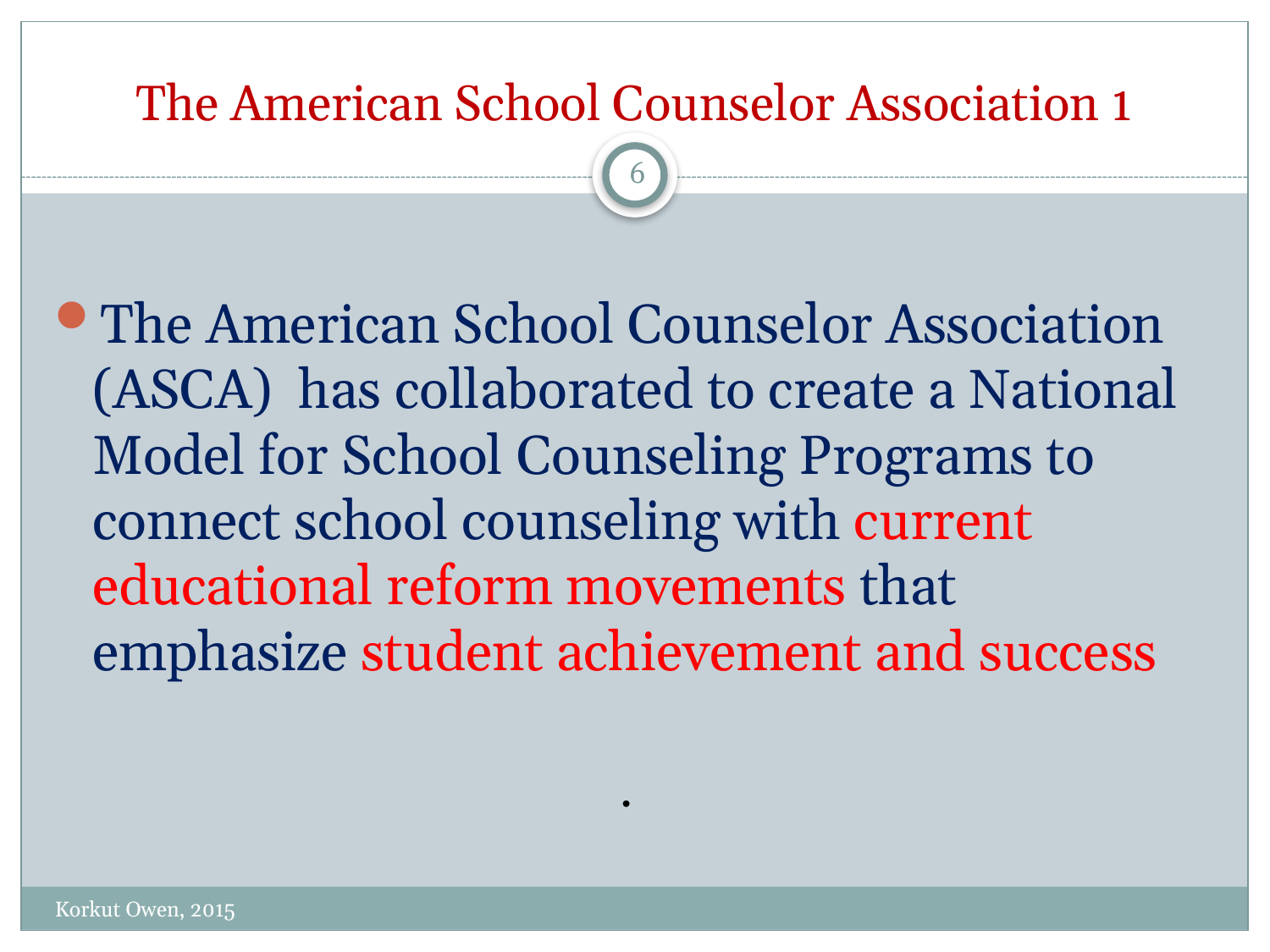

# The American School Counselor Association 1
6

The American School Counselor Association (ASCA)  has collaborated to create a National Model for School Counseling Programs to connect school counseling with current educational reform movements that emphasize student achievement and success

.

Korkut Owen, 2015